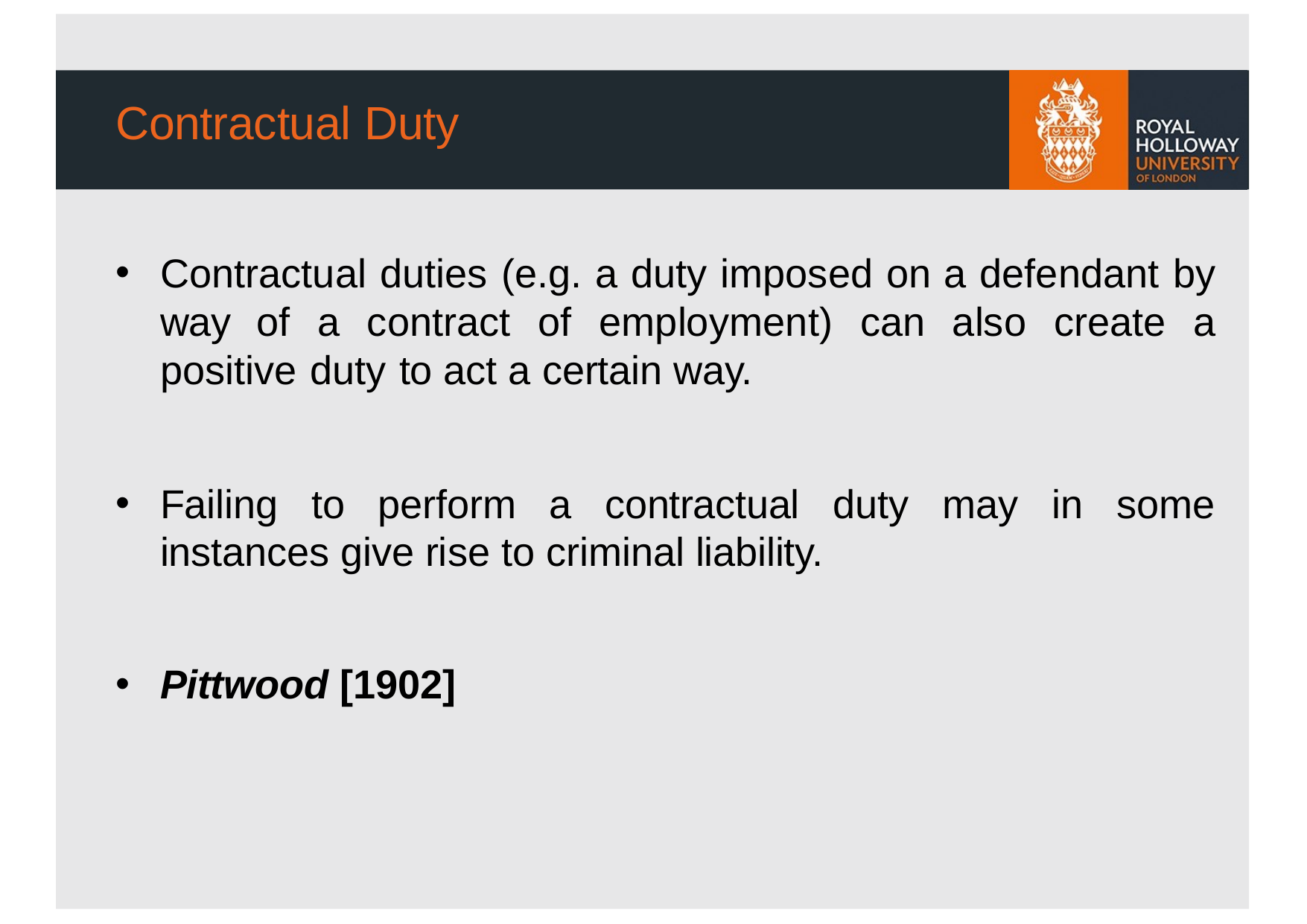

# Contractual Duty
Contractual duties (e.g. a duty imposed on a defendant by way of a contract of employment) can also create a positive duty to act a certain way.

Failing to perform a contractual duty may in some instances give rise to criminal liability.

Pittwood [1902]